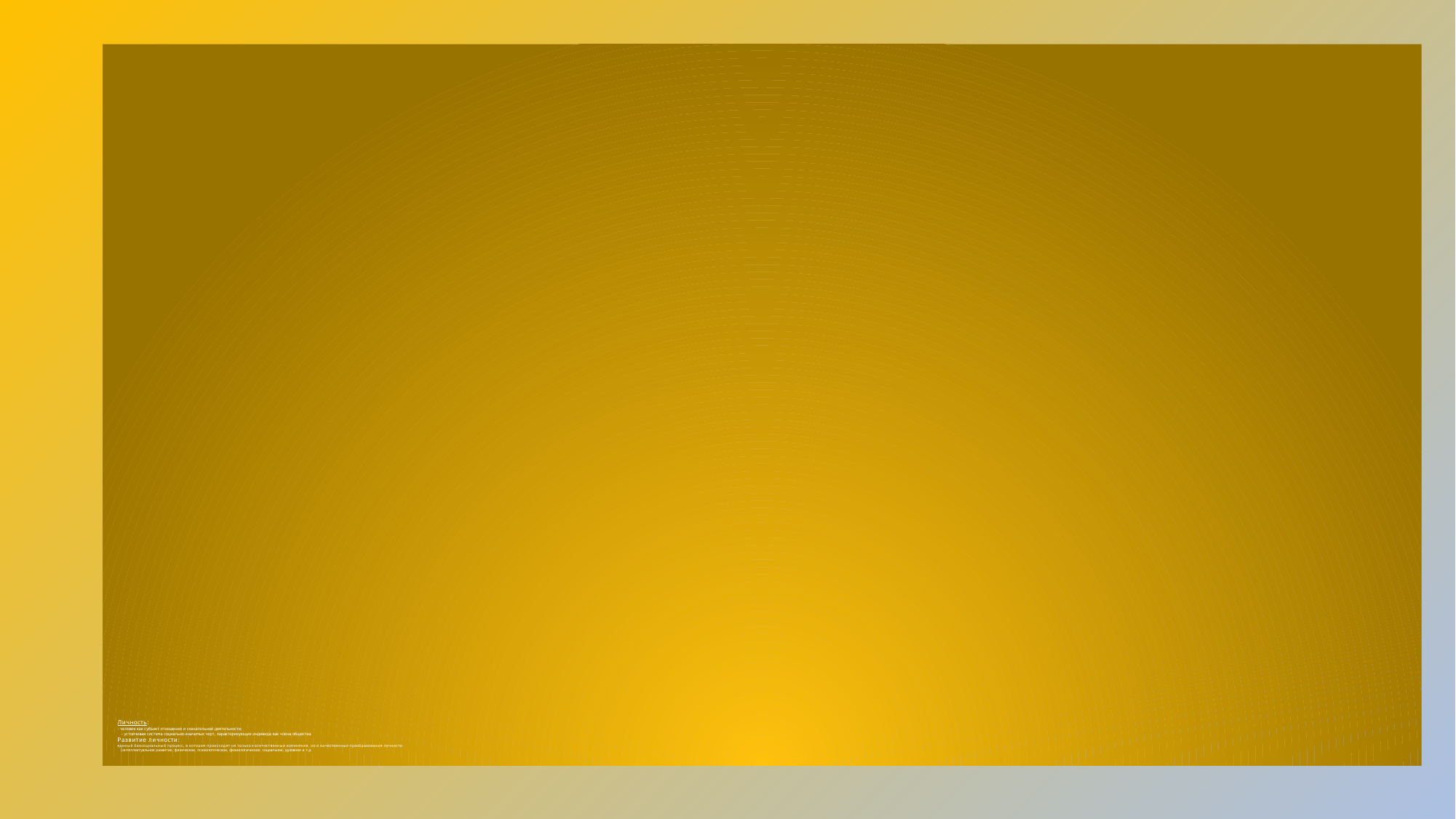

# Личность: - человек как субъект отношений и сознательной деятельности; - устойчивая система социально-значимых черт, характеризующих индивида как члена общества Развитие личности: единый биосоциальный процесс, в котором происходят не только количественные изменения, но и качественные преобразования личности (интеллектуальное развитие, физическое, психологическое, физиологическое, социальное, духовное и т.д.